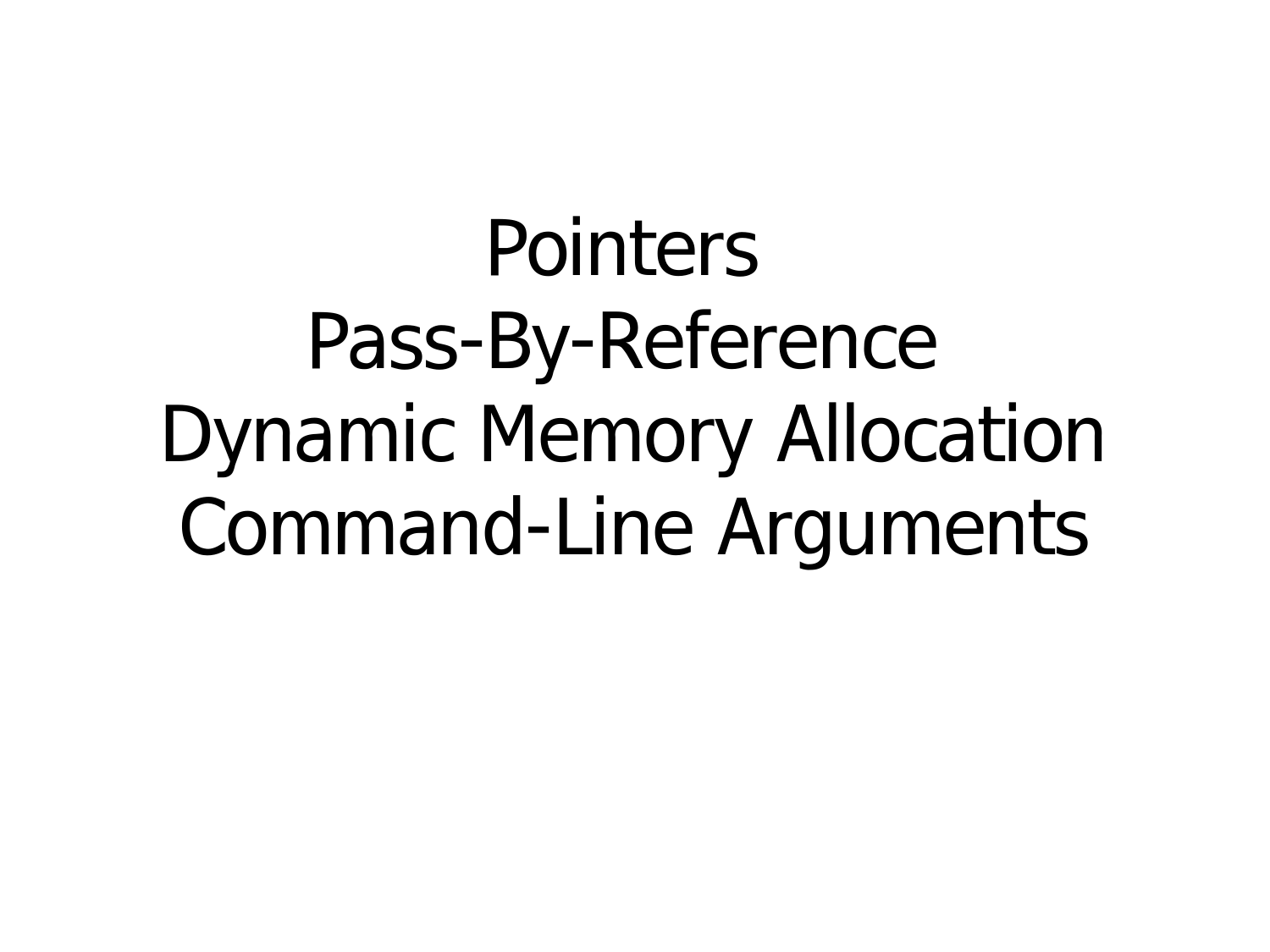

# Pointers Pass-By-Reference Dynamic Memory Allocation Command-Line Arguments